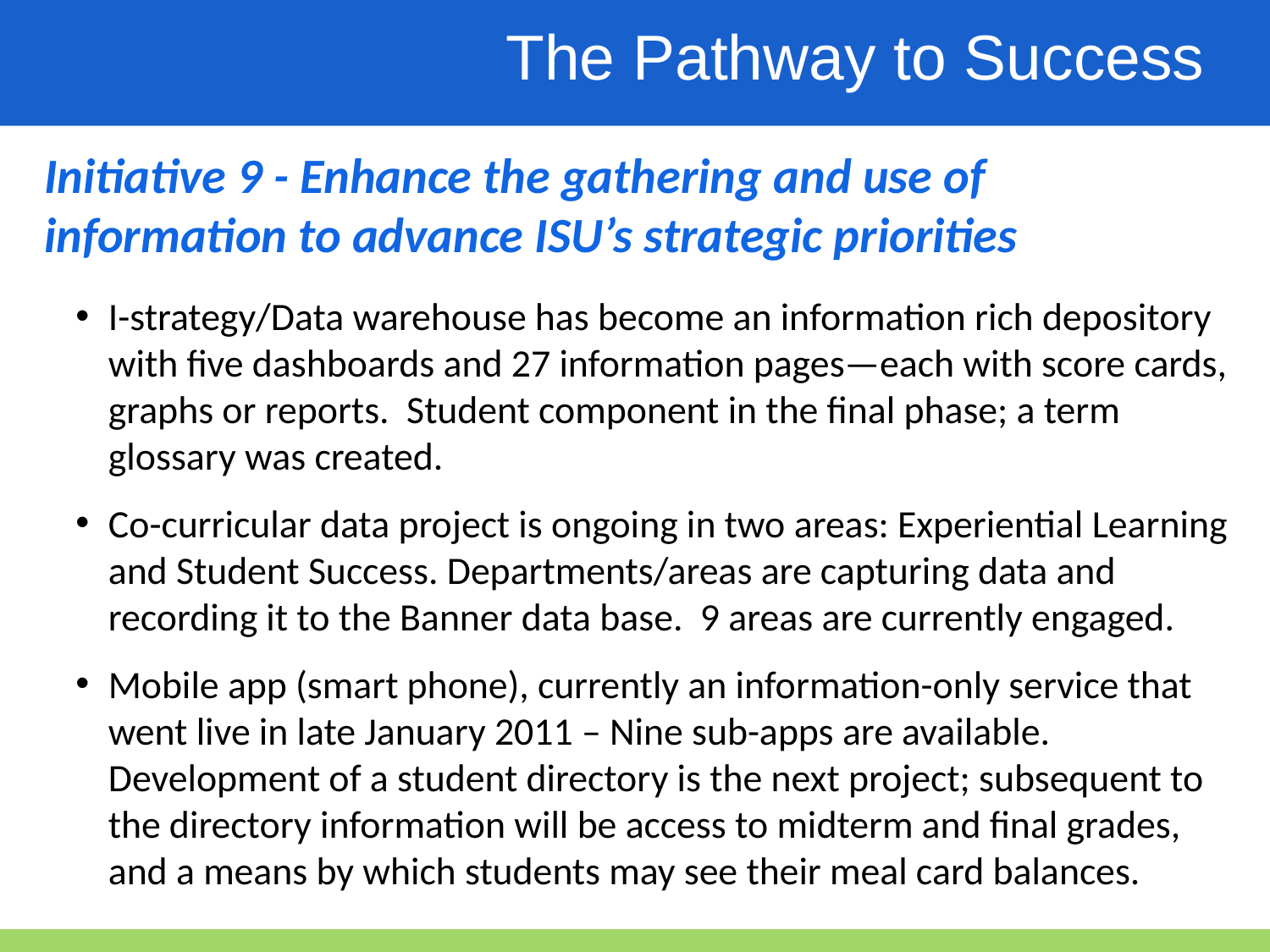

The Pathway to Success
Initiative 9 - Enhance the gathering and use of information to advance ISU’s strategic priorities

I-strategy/Data warehouse has become an information rich depository with five dashboards and 27 information pages—each with score cards, graphs or reports.  Student component in the final phase; a term glossary was created.

Co-curricular data project is ongoing in two areas: Experiential Learning and Student Success. Departments/areas are capturing data and recording it to the Banner data base.  9 areas are currently engaged.

Mobile app (smart phone), currently an information-only service that went live in late January 2011 – Nine sub-apps are available.   Development of a student directory is the next project; subsequent to the directory information will be access to midterm and final grades, and a means by which students may see their meal card balances.